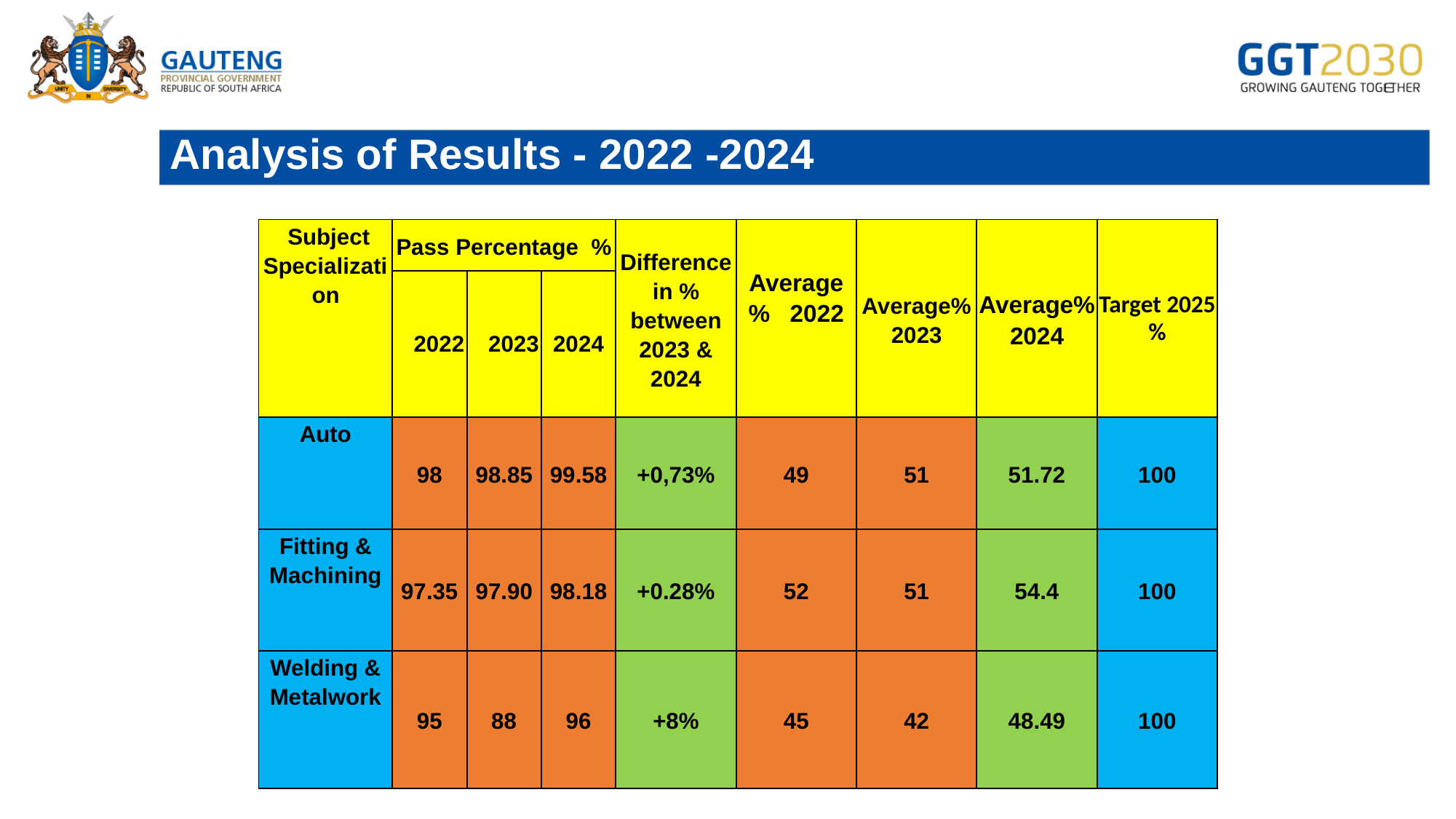

# Analysis of Results - 2022 -2024
| Subject Specialization | Pass Percentage % |  |  | Difference in % between 2023 & 2024 | Average % 2022 | Average% 2023 | Average% 2024 | Target 2025 % |
| --- | --- | --- | --- | --- | --- | --- | --- | --- |
|  | 2022 | 2023 | 2024 |  |  |  |  |  |
| Auto | 98 | 98.85 | 99.58 | +0,73% | 49 | 51 | 51.72 | 100 |
| Fitting & Machining | 97.35 | 97.90 | 98.18 | +0.28% | 52 | 51 | 54.4 | 100 |
| Welding & Metalwork | 95 | 88 | 96 | +8% | 45 | 42 | 48.49 | 100 |